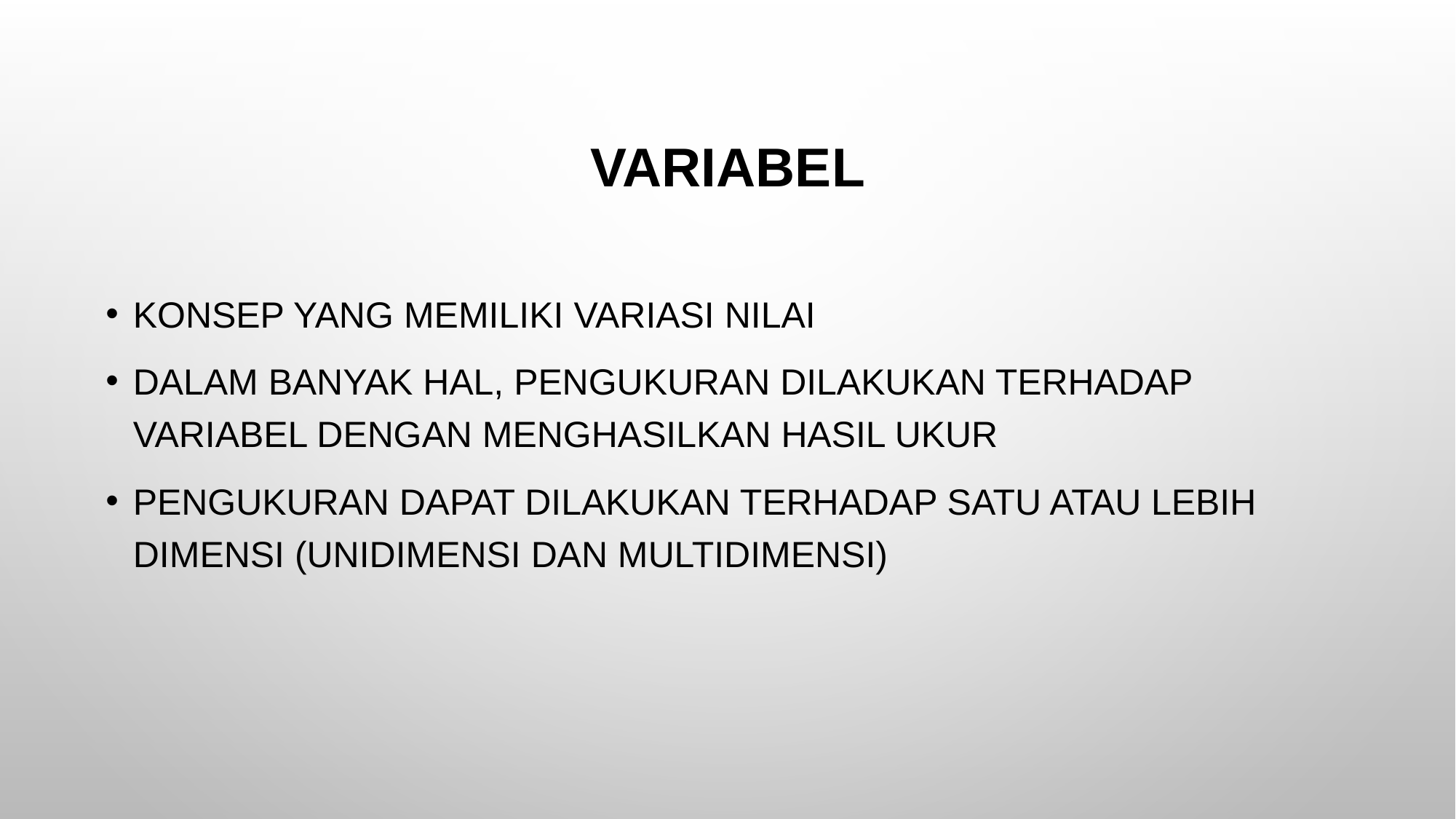

# VARIABEL
Konsep yang memiliki variasi nilai
Dalam banyak hal, pengukuran dilakukan terhadap variabel dengan menghasilkan hasil ukur
Pengukuran dapat dilakukan terhadap satu atau lebih dimensi (Unidimensi dan Multidimensi)